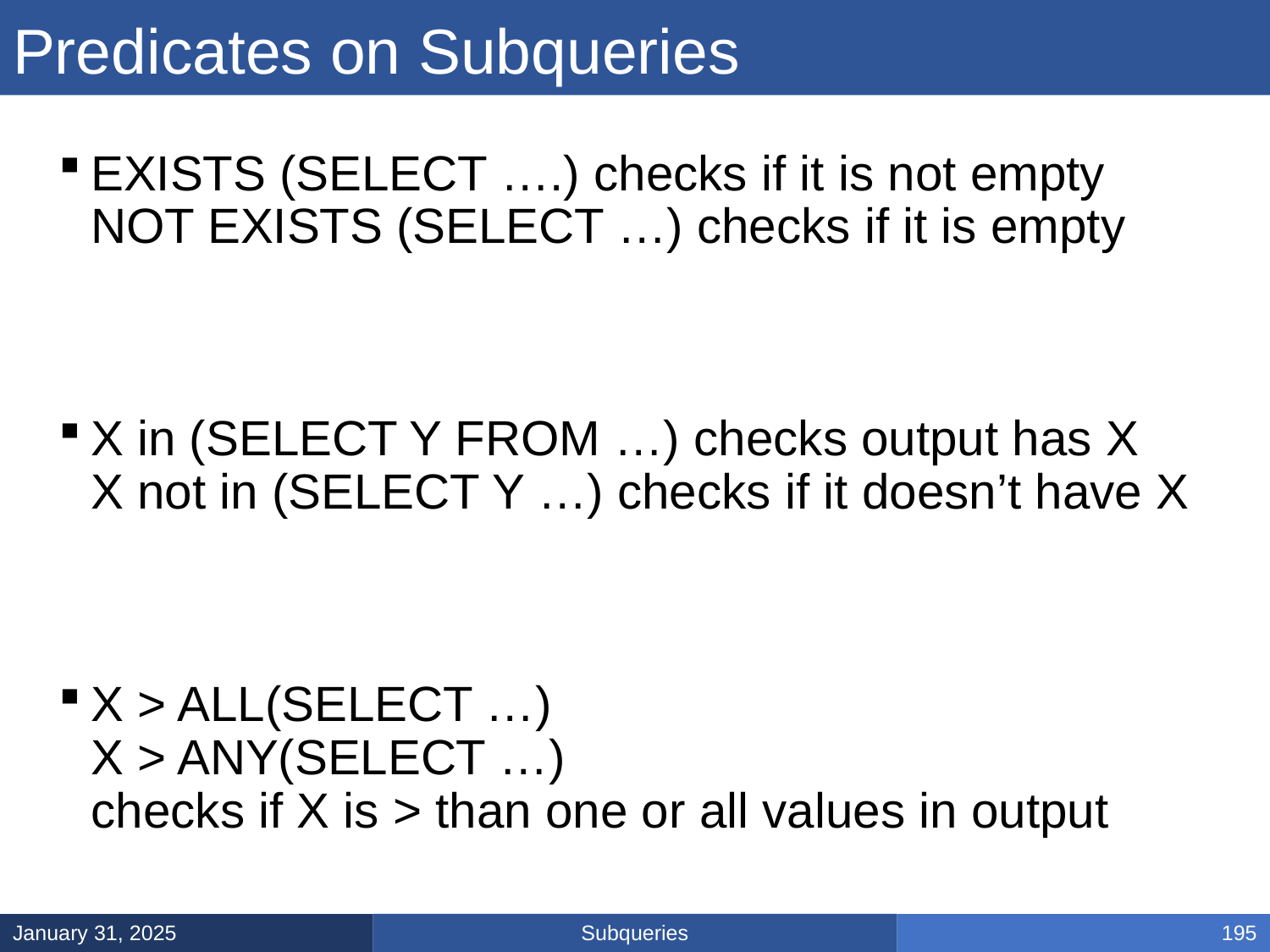

# Predicates on Subqueries
EXISTS (SELECT ….) checks if it is not empty
NOT EXISTS (SELECT …) checks if it is empty

X in (SELECT Y FROM …) checks output has X
X not in (SELECT Y …) checks if it doesn’t have X

X > ALL(SELECT …)
X > ANY(SELECT …)
checks if X is > than one or all values in output
Subqueries
January 31, 2025
195